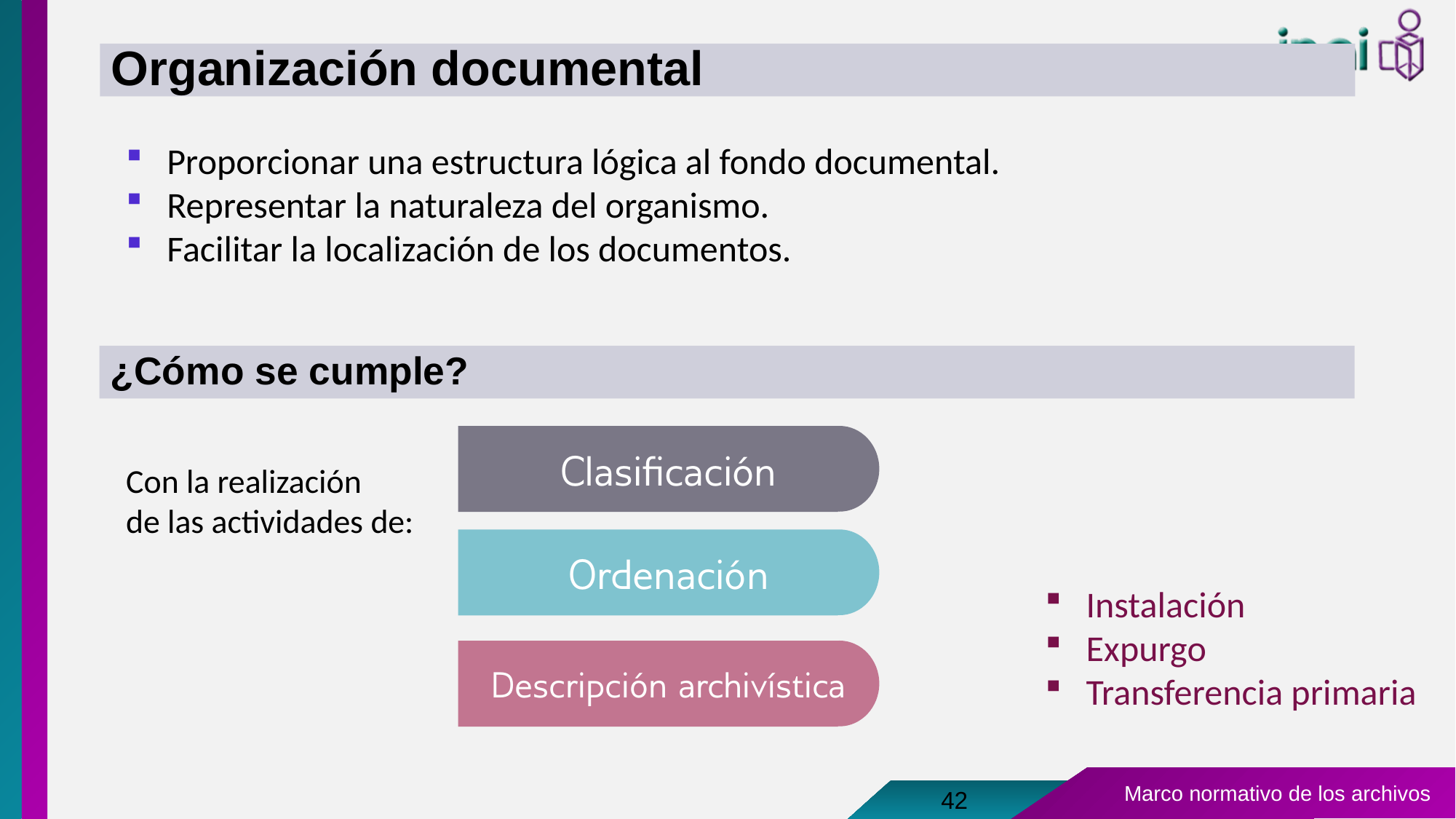

Organización documental
Proporcionar una estructura lógica al fondo documental.
Representar la naturaleza del organismo.
Facilitar la localización de los documentos.
¿Cómo se cumple?
Clasificación
Ordenación
Descripción archivística
Con la realización
de las actividades de:

Instalación
Expurgo
Transferencia primaria
42